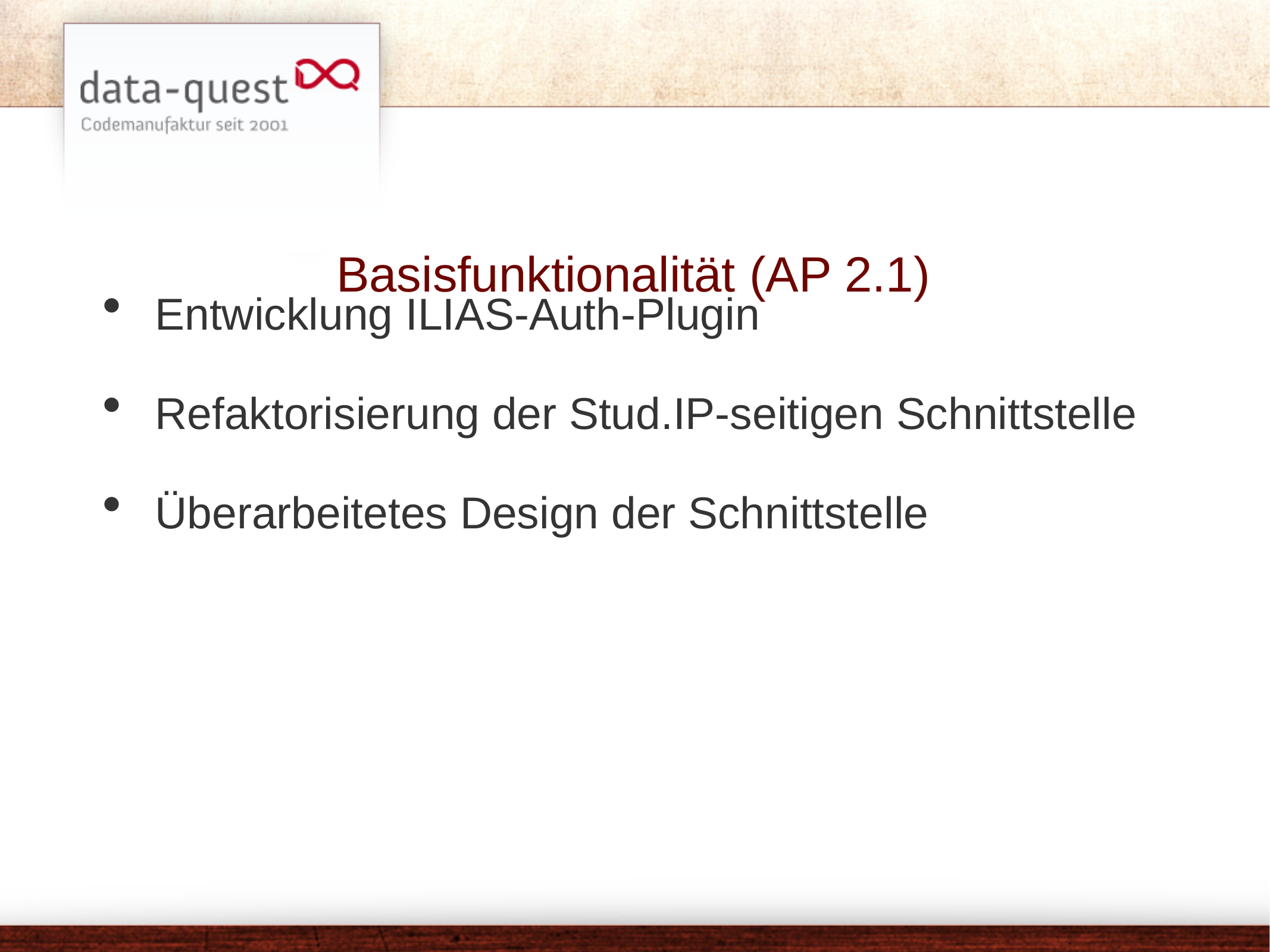

# Basisfunktionalität (AP 2.1)
Entwicklung ILIAS-Auth-Plugin
Refaktorisierung der Stud.IP-seitigen Schnittstelle
Überarbeitetes Design der Schnittstelle